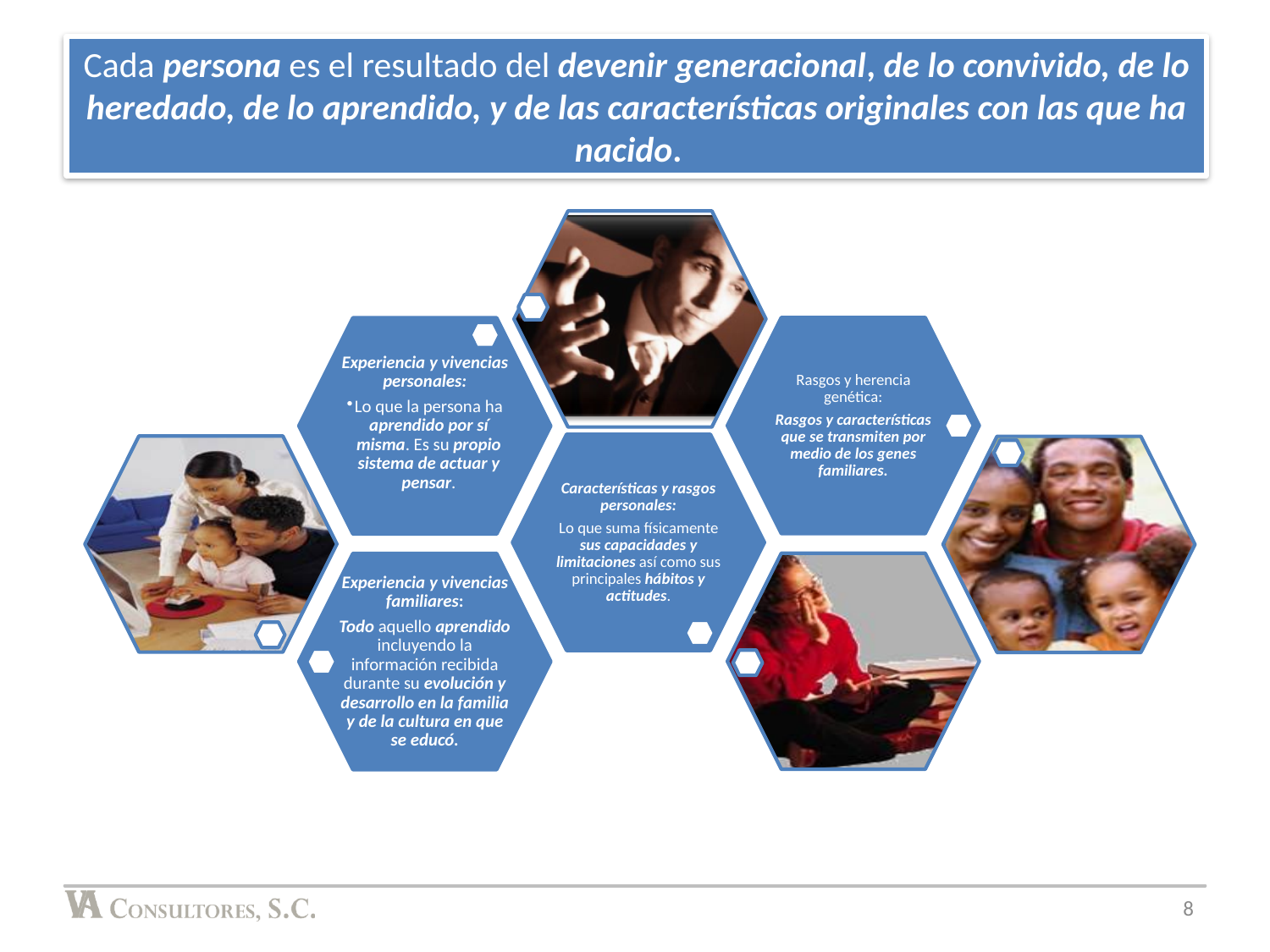

Cada persona es el resultado del devenir generacional, de lo convivido, de lo heredado, de lo aprendido, y de las características originales con las que ha nacido.
Experiencia y vivencias familiares:
Todo aquello aprendido incluyendo la información recibida durante su evolución y desarrollo en la familia y de la cultura en que se educó.
Características y rasgos personales:
Lo que suma físicamente sus capacidades y limitaciones así como sus principales hábitos y actitudes.
Experiencia y vivencias personales:
Lo que la persona ha aprendido por sí misma. Es su propio sistema de actuar y pensar.
Rasgos y herencia genética:
Rasgos y características que se transmiten por medio de los genes familiares.
8